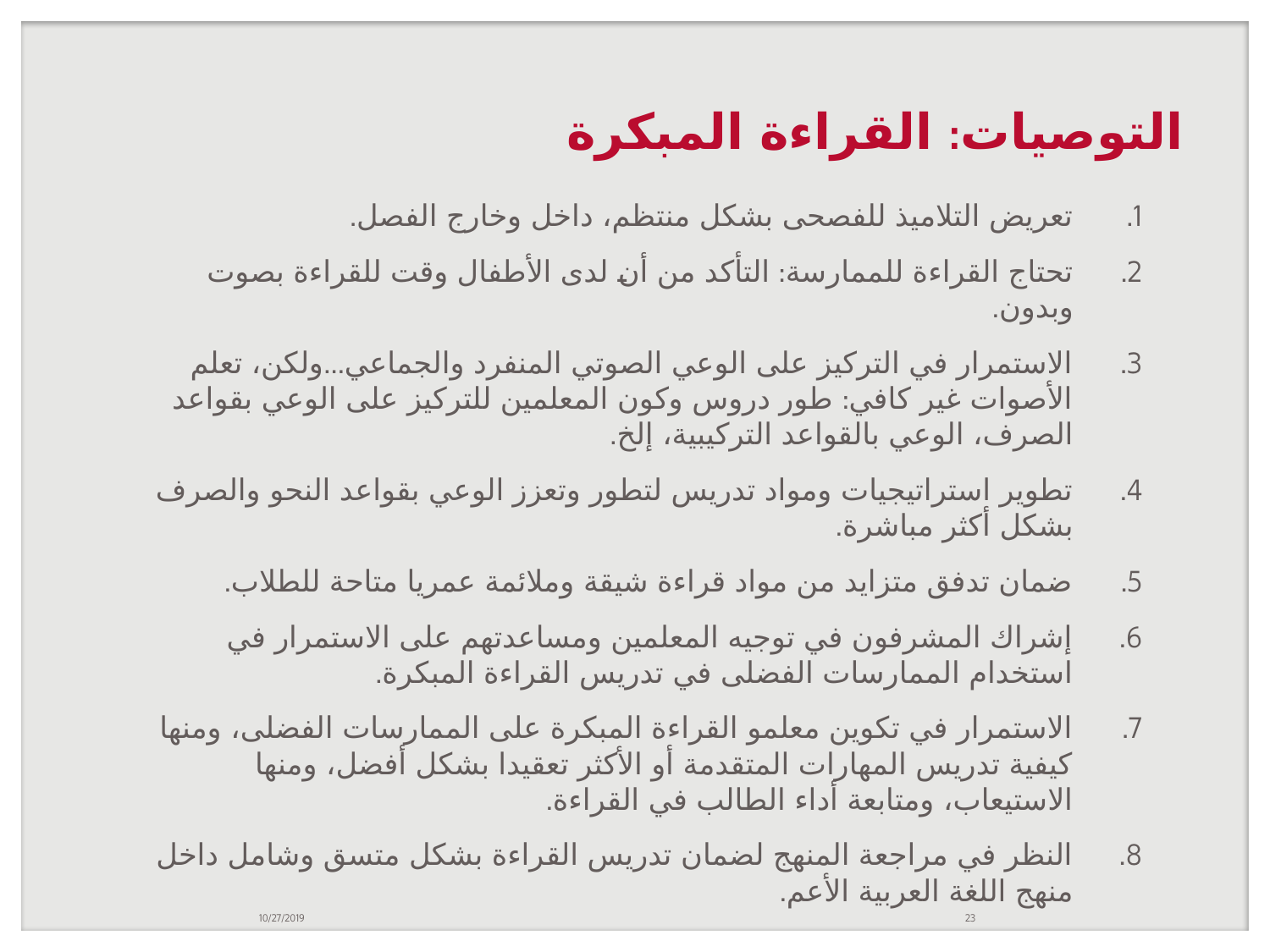

التوصيات: القراءة المبكرة
تعريض التلاميذ للفصحى بشكل منتظم، داخل وخارج الفصل.
تحتاج القراءة للممارسة: التأكد من أن لدى الأطفال وقت للقراءة بصوت وبدون.
الاستمرار في التركيز على الوعي الصوتي المنفرد والجماعي...ولكن، تعلم الأصوات غير كافي: طور دروس وكون المعلمين للتركيز على الوعي بقواعد الصرف، الوعي بالقواعد التركيبية، إلخ.
تطوير استراتيجيات ومواد تدريس لتطور وتعزز الوعي بقواعد النحو والصرف بشكل أكثر مباشرة.
ضمان تدفق متزايد من مواد قراءة شيقة وملائمة عمريا متاحة للطلاب.
إشراك المشرفون في توجيه المعلمين ومساعدتهم على الاستمرار في استخدام الممارسات الفضلى في تدريس القراءة المبكرة.
الاستمرار في تكوين معلمو القراءة المبكرة على الممارسات الفضلى، ومنها كيفية تدريس المهارات المتقدمة أو الأكثر تعقيدا بشكل أفضل، ومنها الاستيعاب، ومتابعة أداء الطالب في القراءة.
النظر في مراجعة المنهج لضمان تدريس القراءة بشكل متسق وشامل داخل منهج اللغة العربية الأعم.
10/27/2019
23